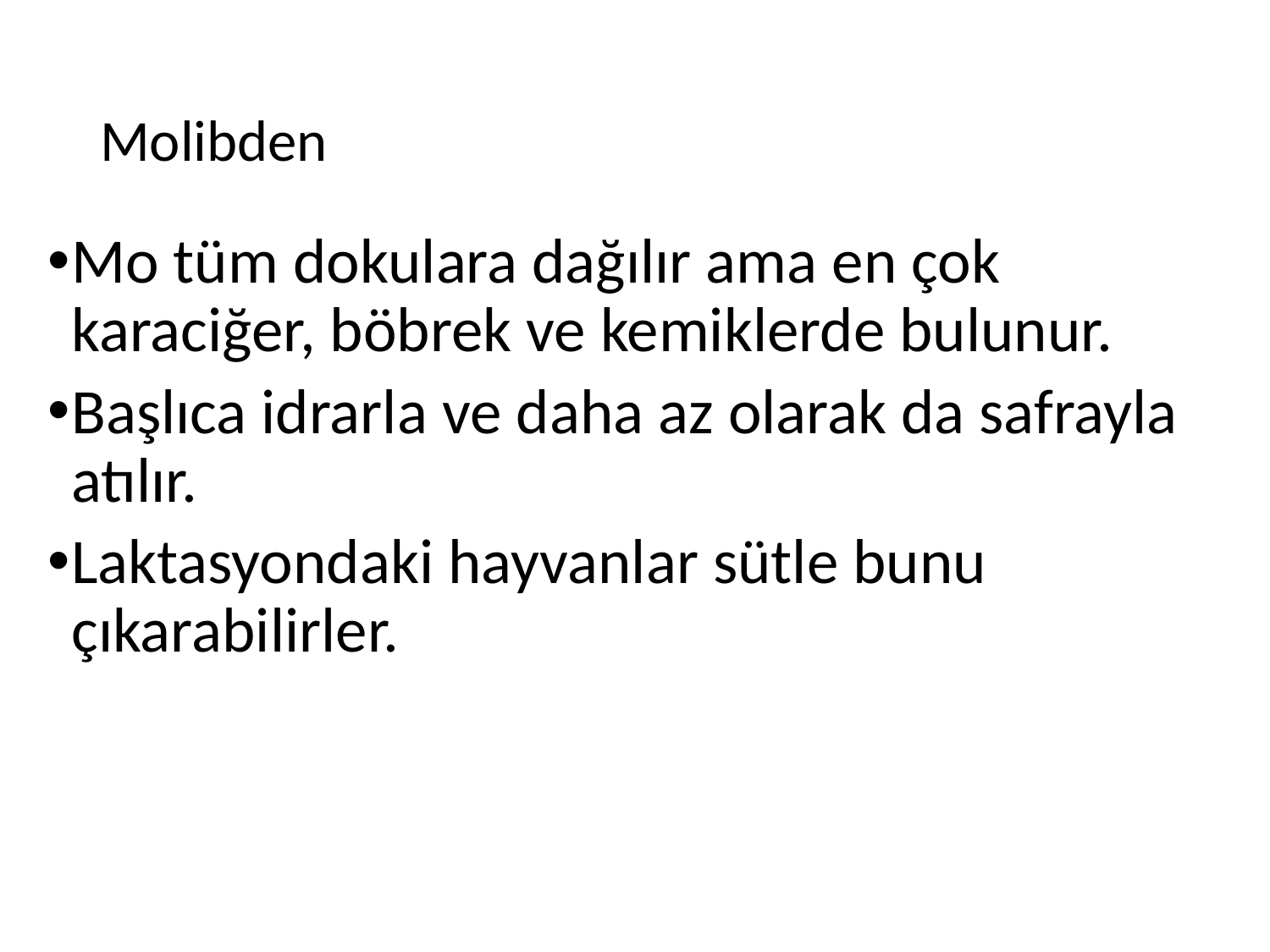

# Molibden
Mo tüm dokulara dağılır ama en çok karaciğer, böbrek ve kemiklerde bulunur.
Başlıca idrarla ve daha az olarak da safrayla atılır.
Laktasyondaki hayvanlar sütle bunu çıkarabilirler.